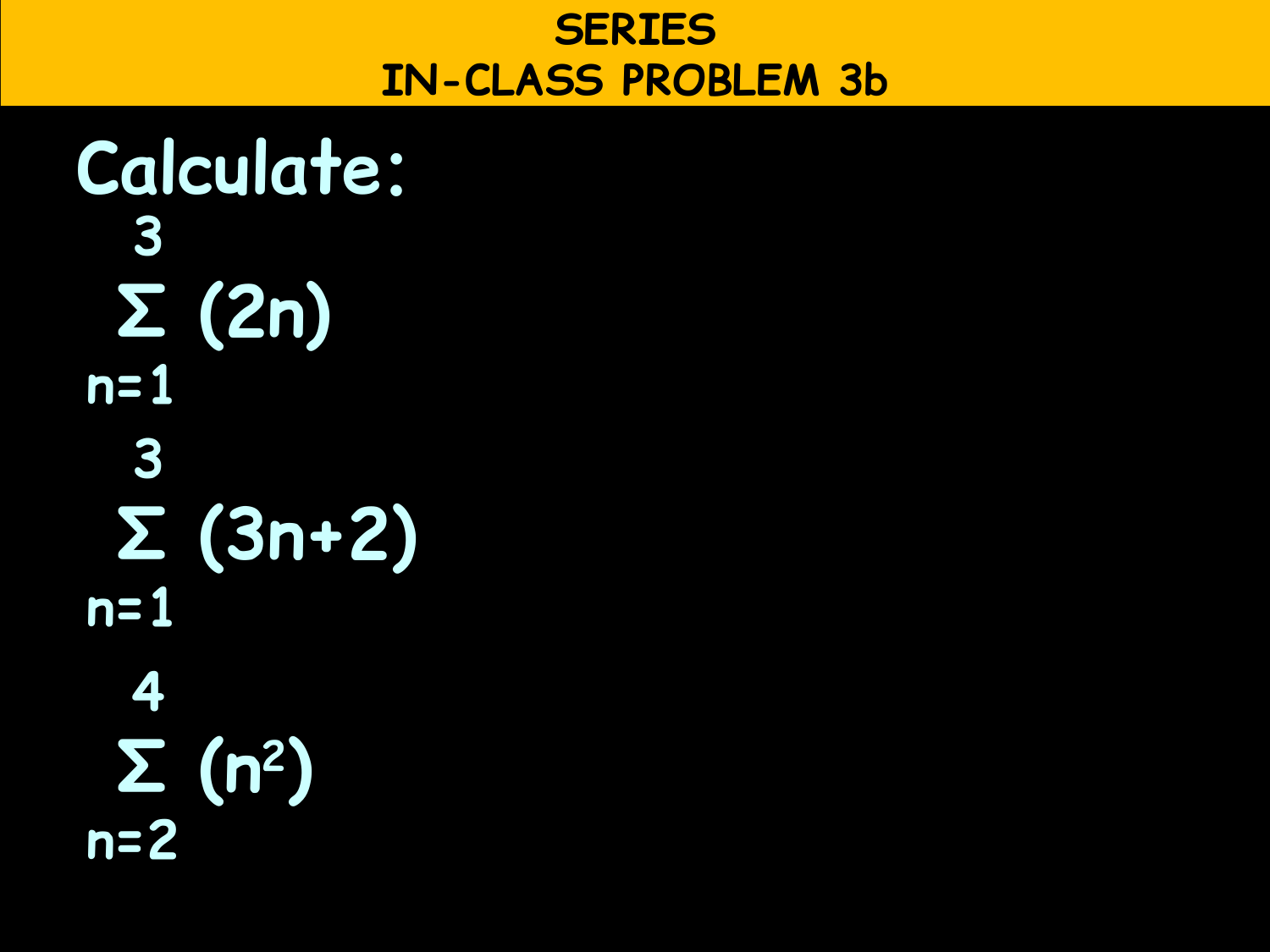

SERIES
IN-CLASS PROBLEM 3b
Calculate:
  3
 ∑ (2n)
n=1
  3
 ∑ (3n+2)
n=1
  4
 ∑ (n2)
n=2